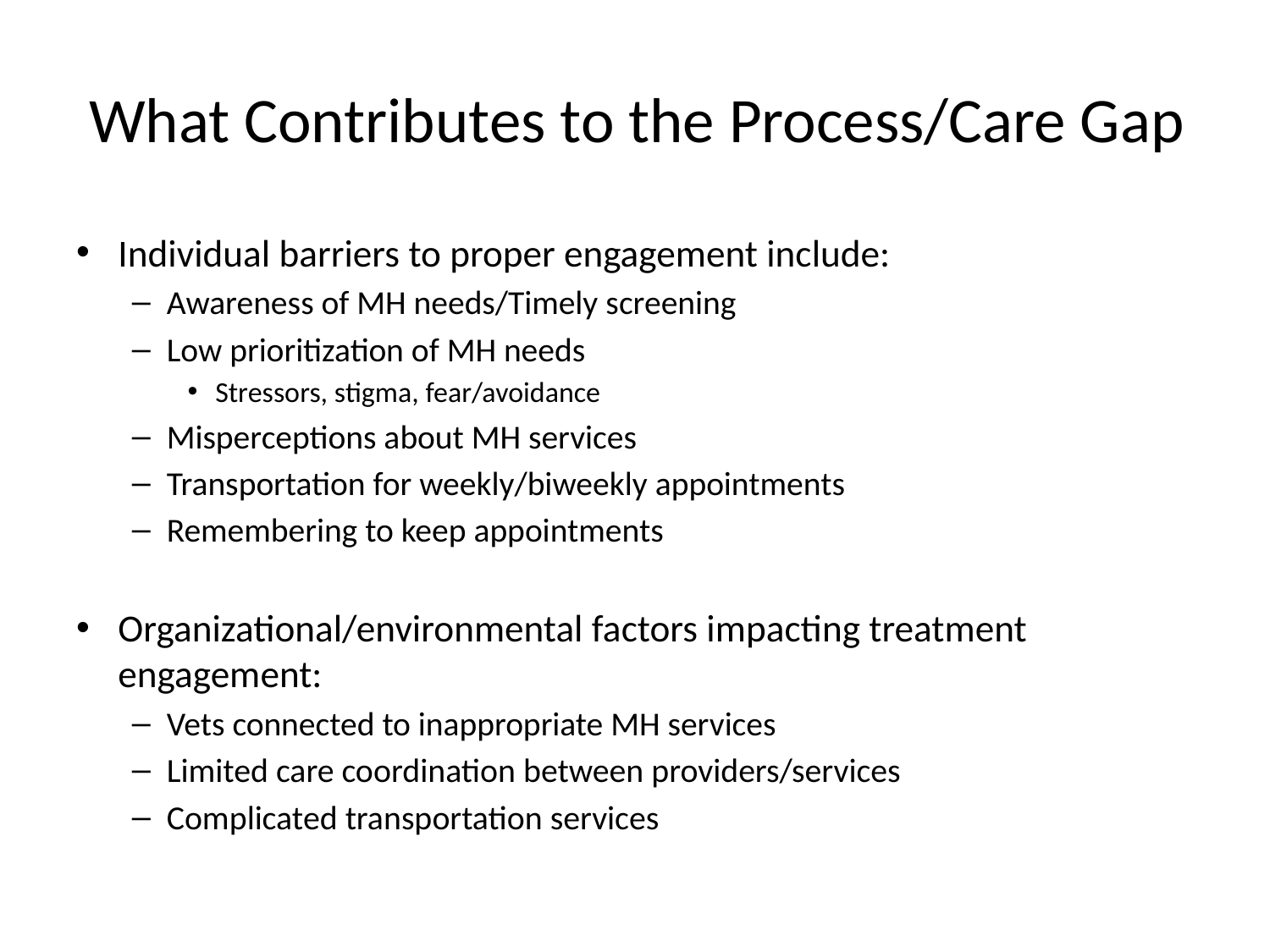

# What Contributes to the Process/Care Gap
Individual barriers to proper engagement include:
Awareness of MH needs/Timely screening
Low prioritization of MH needs
Stressors, stigma, fear/avoidance
Misperceptions about MH services
Transportation for weekly/biweekly appointments
Remembering to keep appointments

Organizational/environmental factors impacting treatment engagement:
Vets connected to inappropriate MH services
Limited care coordination between providers/services
Complicated transportation services